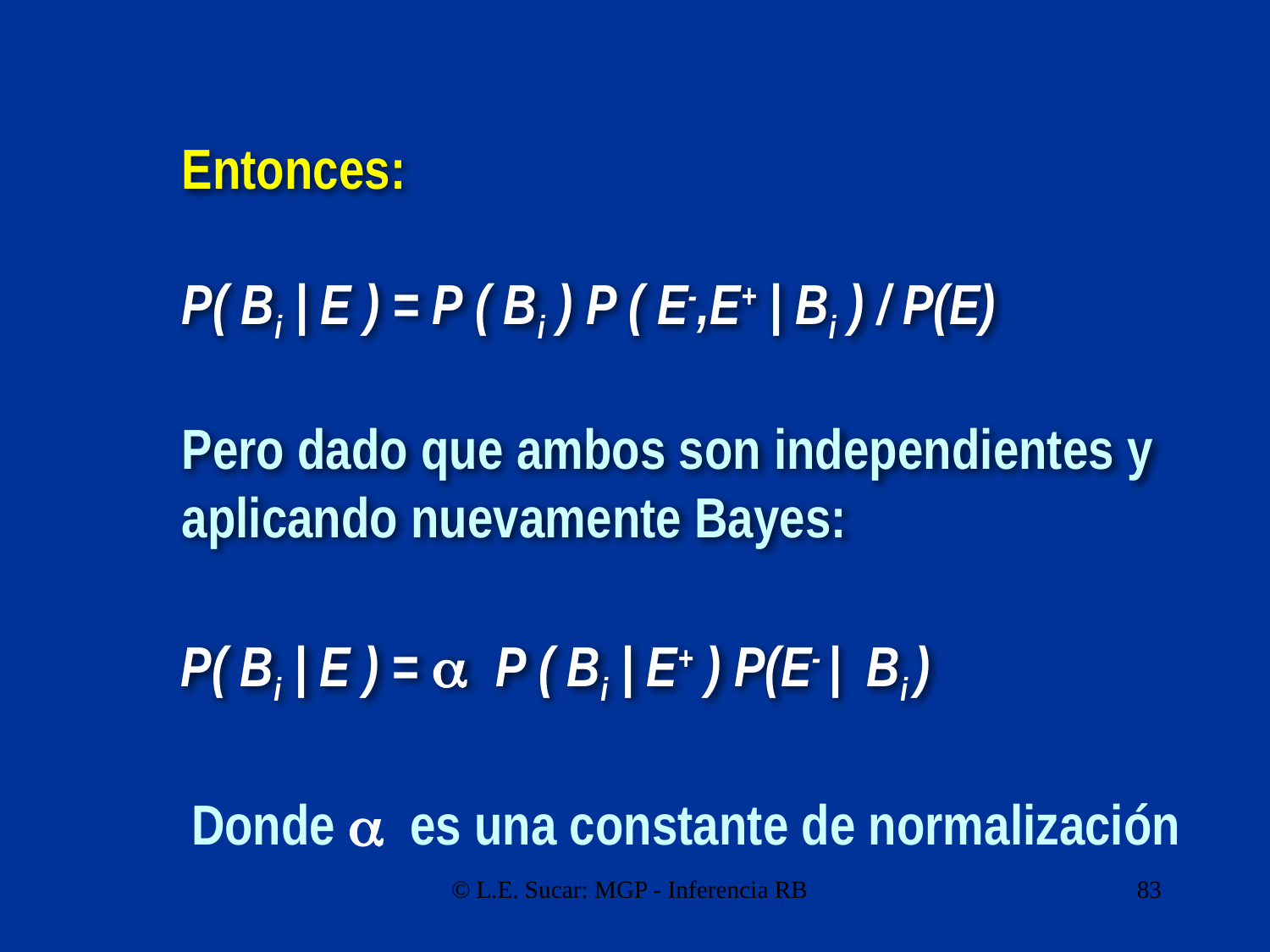

Entonces:

P( Bi | E ) = P ( Bi ) P ( E-,E+ | Bi ) / P(E)

Pero dado que ambos son independientes y aplicando nuevamente Bayes:
P( Bi | E ) = α P ( Bi | E+ ) P(E- |  Bi )

Donde α  es una constante de normalización
© L.E. Sucar: MGP - Inferencia RB
83